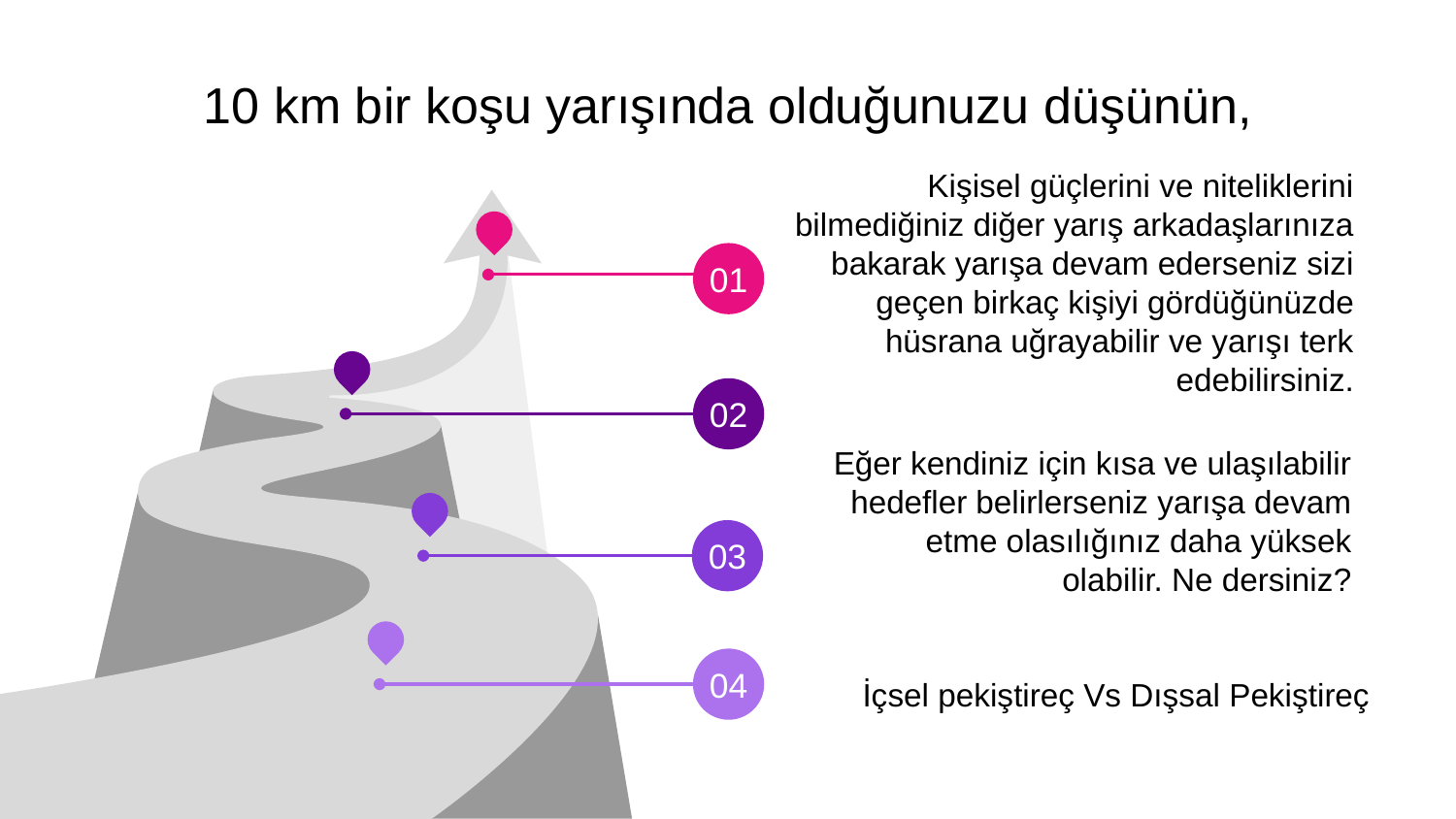

# 10 km bir koşu yarışında olduğunuzu düşünün,

01
Kişisel güçlerini ve niteliklerini bilmediğiniz diğer yarış arkadaşlarınıza bakarak yarışa devam ederseniz sizi geçen birkaç kişiyi gördüğünüzde hüsrana uğrayabilir ve yarışı terk edebilirsiniz.

02
Eğer kendiniz için kısa ve ulaşılabilir hedefler belirlerseniz yarışa devam etme olasılığınız daha yüksek olabilir. Ne dersiniz?

03
İçsel pekiştireç Vs Dışsal Pekiştireç

04